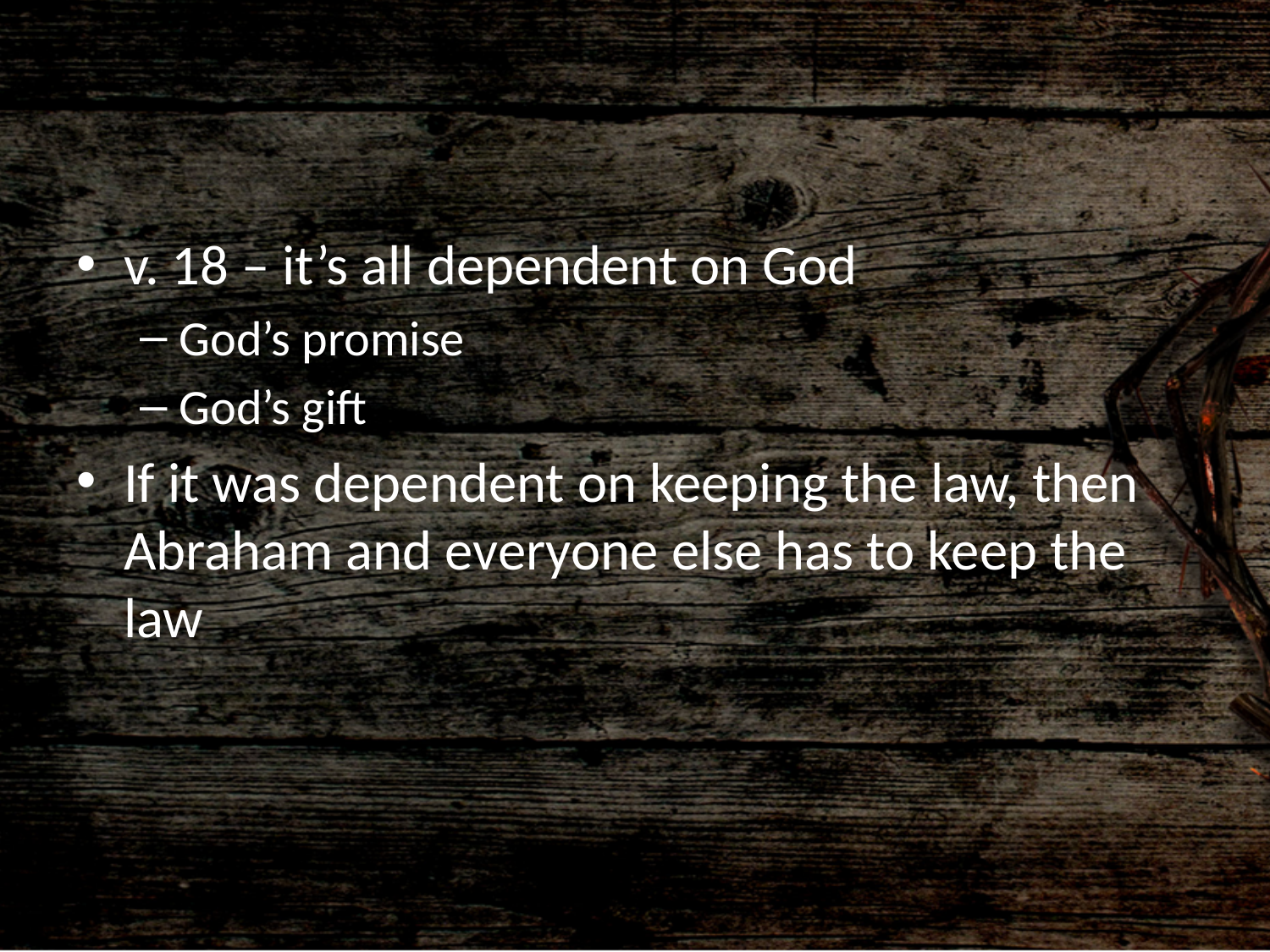

#
v. 18 – it’s all dependent on God
God’s promise
God’s gift
If it was dependent on keeping the law, then Abraham and everyone else has to keep the law